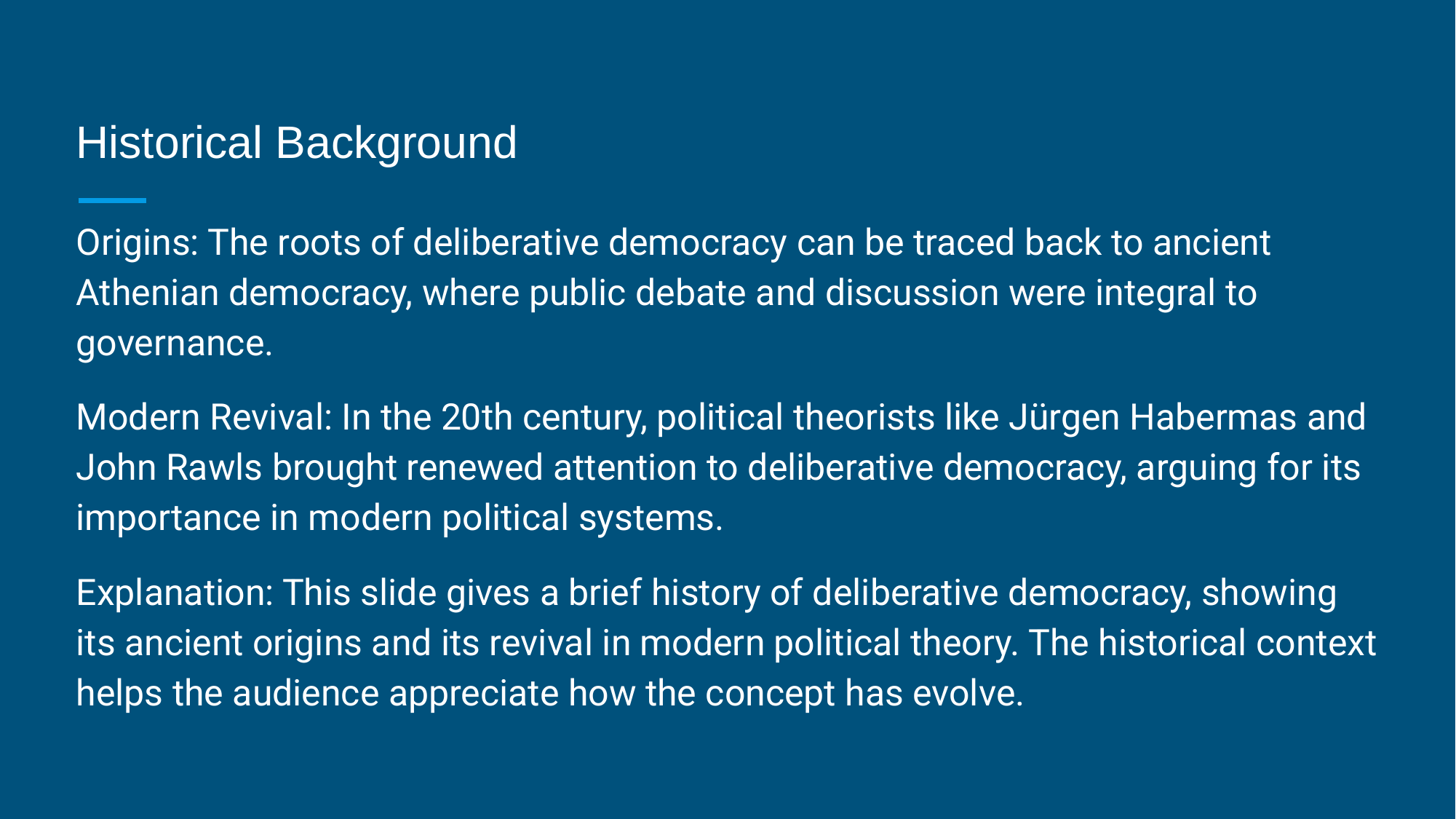

# Historical Background
Origins: The roots of deliberative democracy can be traced back to ancient Athenian democracy, where public debate and discussion were integral to governance.
Modern Revival: In the 20th century, political theorists like Jürgen Habermas and John Rawls brought renewed attention to deliberative democracy, arguing for its importance in modern political systems.
Explanation: This slide gives a brief history of deliberative democracy, showing its ancient origins and its revival in modern political theory. The historical context helps the audience appreciate how the concept has evolve.